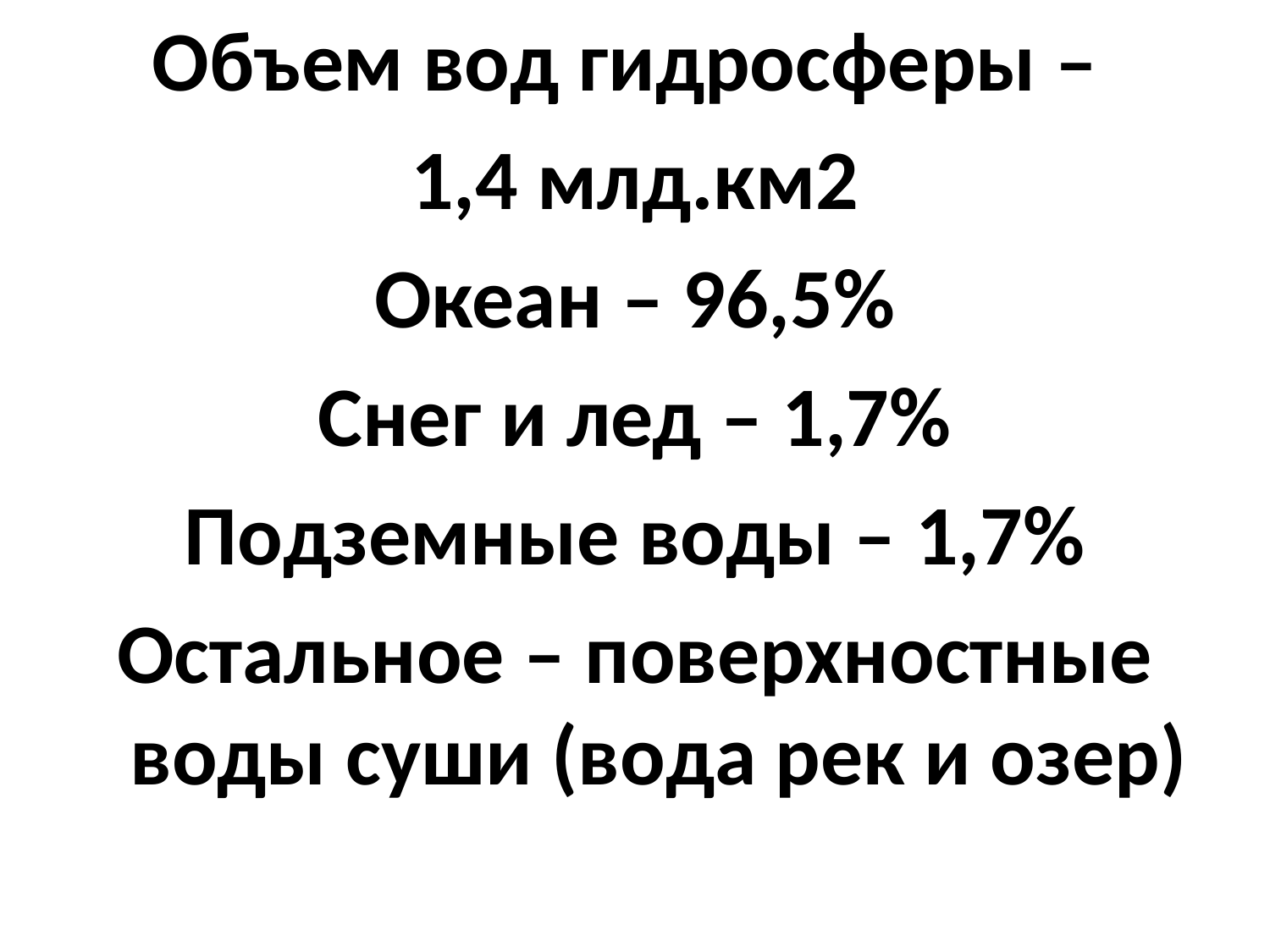

Объем вод гидросферы –
1,4 млд.км2
Океан – 96,5%
Снег и лед – 1,7%
Подземные воды – 1,7%
Остальное – поверхностные воды суши (вода рек и озер)
#